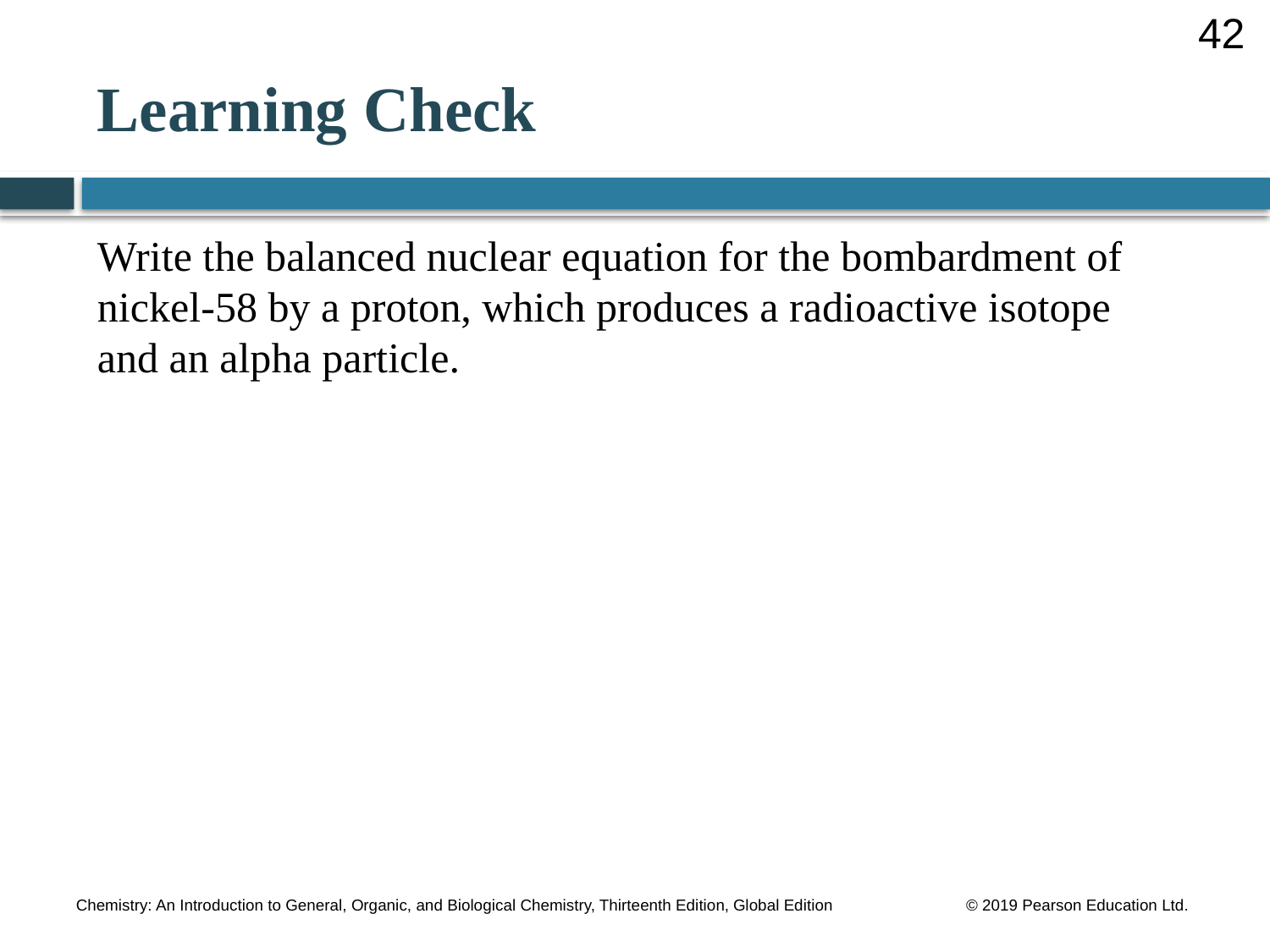

42
# Learning Check
Write the balanced nuclear equation for the bombardment of nickel-58 by a proton, which produces a radioactive isotope and an alpha particle.